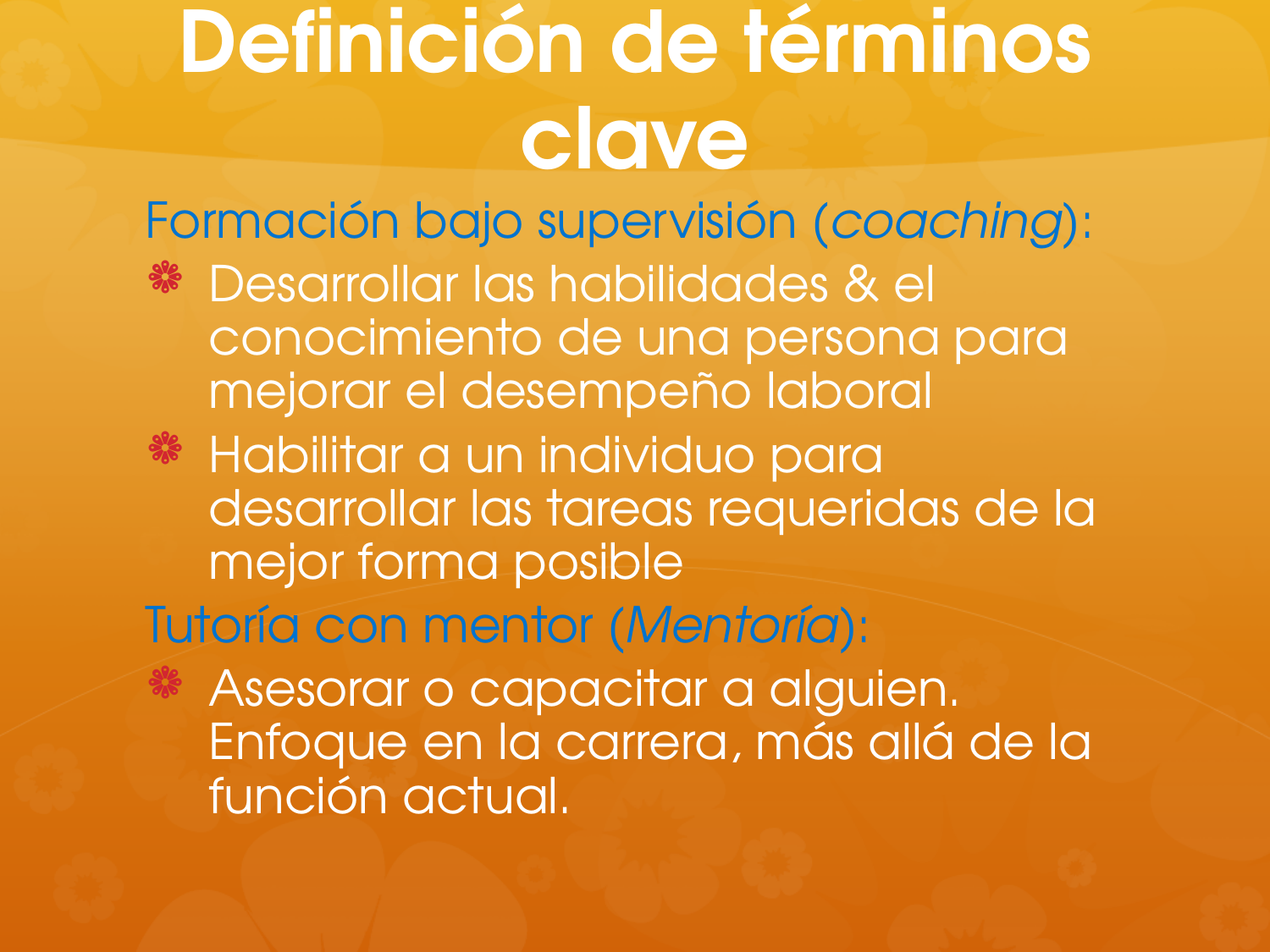

# Definición de términos clave
Formación bajo supervisión (coaching):
Desarrollar las habilidades & el conocimiento de una persona para mejorar el desempeño laboral
Habilitar a un individuo para desarrollar las tareas requeridas de la mejor forma posible
Tutoría con mentor (Mentoría):
Asesorar o capacitar a alguien. Enfoque en la carrera, más allá de la función actual.